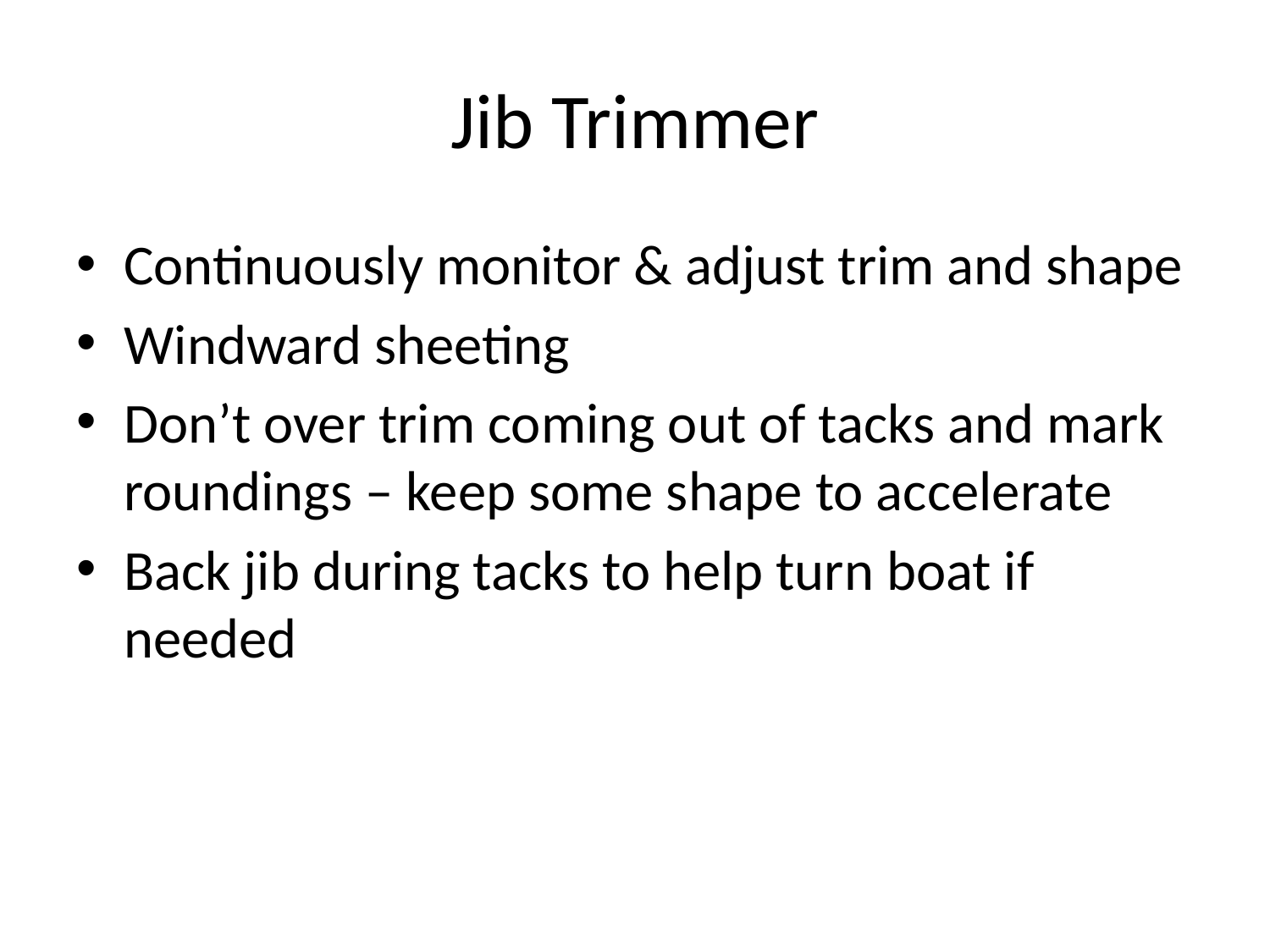

# Jib Trimmer
Continuously monitor & adjust trim and shape
Windward sheeting
Don’t over trim coming out of tacks and mark roundings – keep some shape to accelerate
Back jib during tacks to help turn boat if needed